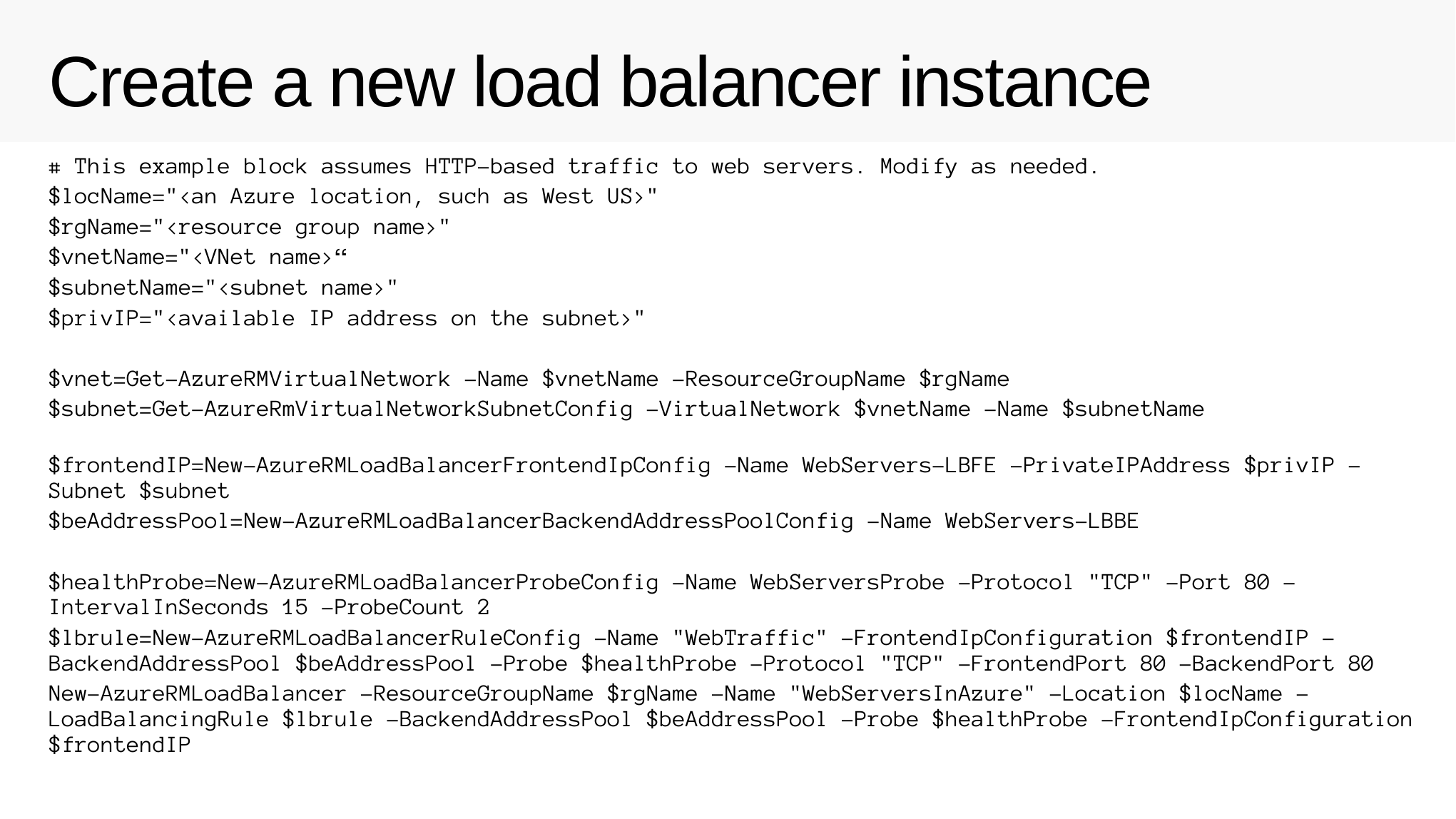

# Create a new load balancer instance
# This example block assumes HTTP-based traffic to web servers. Modify as needed.
$locName="<an Azure location, such as West US>"
$rgName="<resource group name>"
$vnetName="<VNet name>“
$subnetName="<subnet name>"
$privIP="<available IP address on the subnet>"

$vnet=Get-AzureRMVirtualNetwork -Name $vnetName -ResourceGroupName $rgName
$subnet=Get-AzureRmVirtualNetworkSubnetConfig -VirtualNetwork $vnetName -Name $subnetName
$frontendIP=New-AzureRMLoadBalancerFrontendIpConfig -Name WebServers-LBFE -PrivateIPAddress $privIP -Subnet $subnet
$beAddressPool=New-AzureRMLoadBalancerBackendAddressPoolConfig -Name WebServers-LBBE

$healthProbe=New-AzureRMLoadBalancerProbeConfig -Name WebServersProbe -Protocol "TCP" -Port 80 -IntervalInSeconds 15 -ProbeCount 2
$lbrule=New-AzureRMLoadBalancerRuleConfig -Name "WebTraffic" -FrontendIpConfiguration $frontendIP -BackendAddressPool $beAddressPool -Probe $healthProbe -Protocol "TCP" -FrontendPort 80 -BackendPort 80
New-AzureRMLoadBalancer -ResourceGroupName $rgName -Name "WebServersInAzure" -Location $locName -LoadBalancingRule $lbrule -BackendAddressPool $beAddressPool -Probe $healthProbe -FrontendIpConfiguration $frontendIP